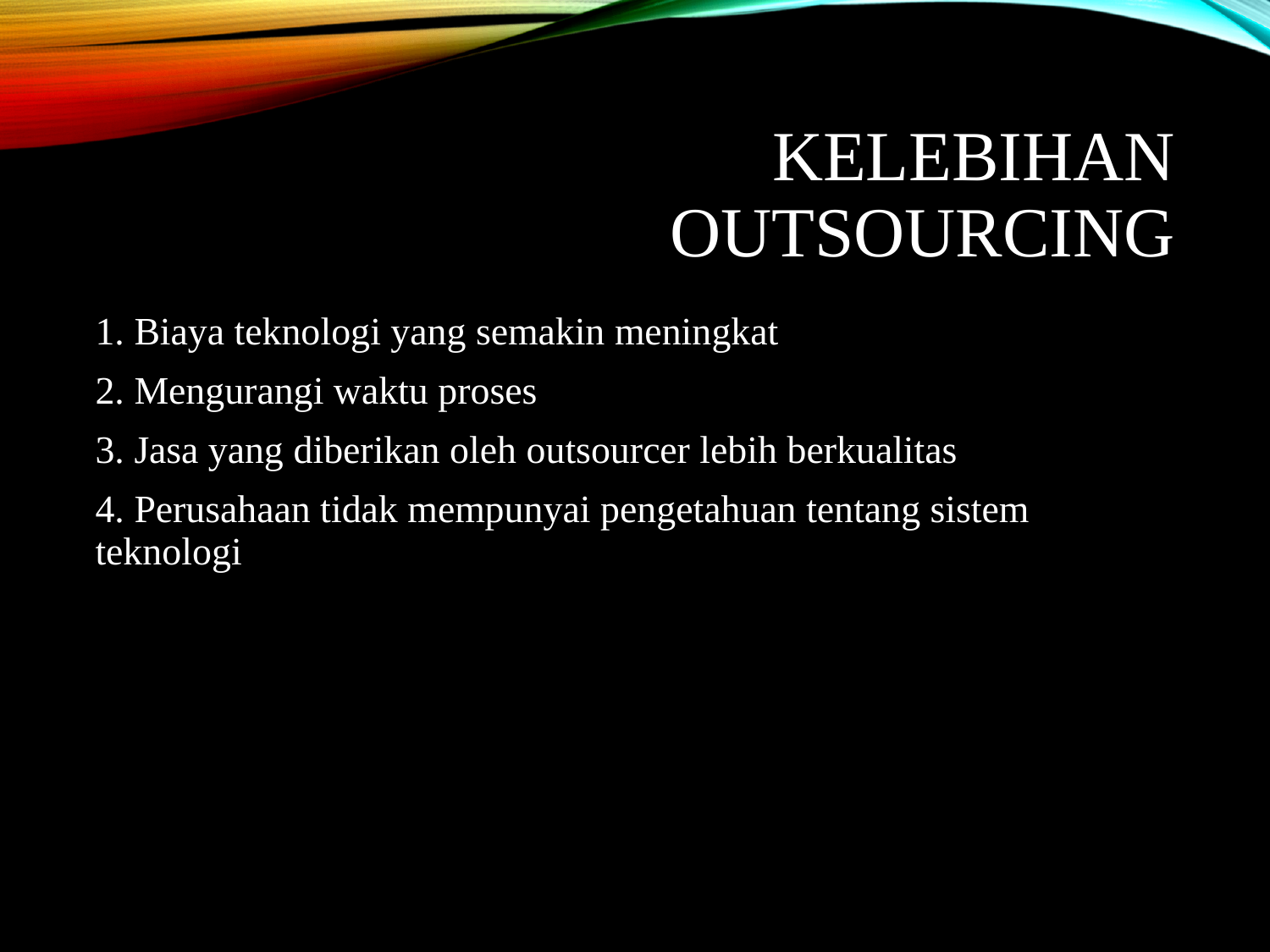

# Kelebihan Outsourcing
1. Biaya teknologi yang semakin meningkat
2. Mengurangi waktu proses
3. Jasa yang diberikan oleh outsourcer lebih berkualitas
4. Perusahaan tidak mempunyai pengetahuan tentang sistem teknologi